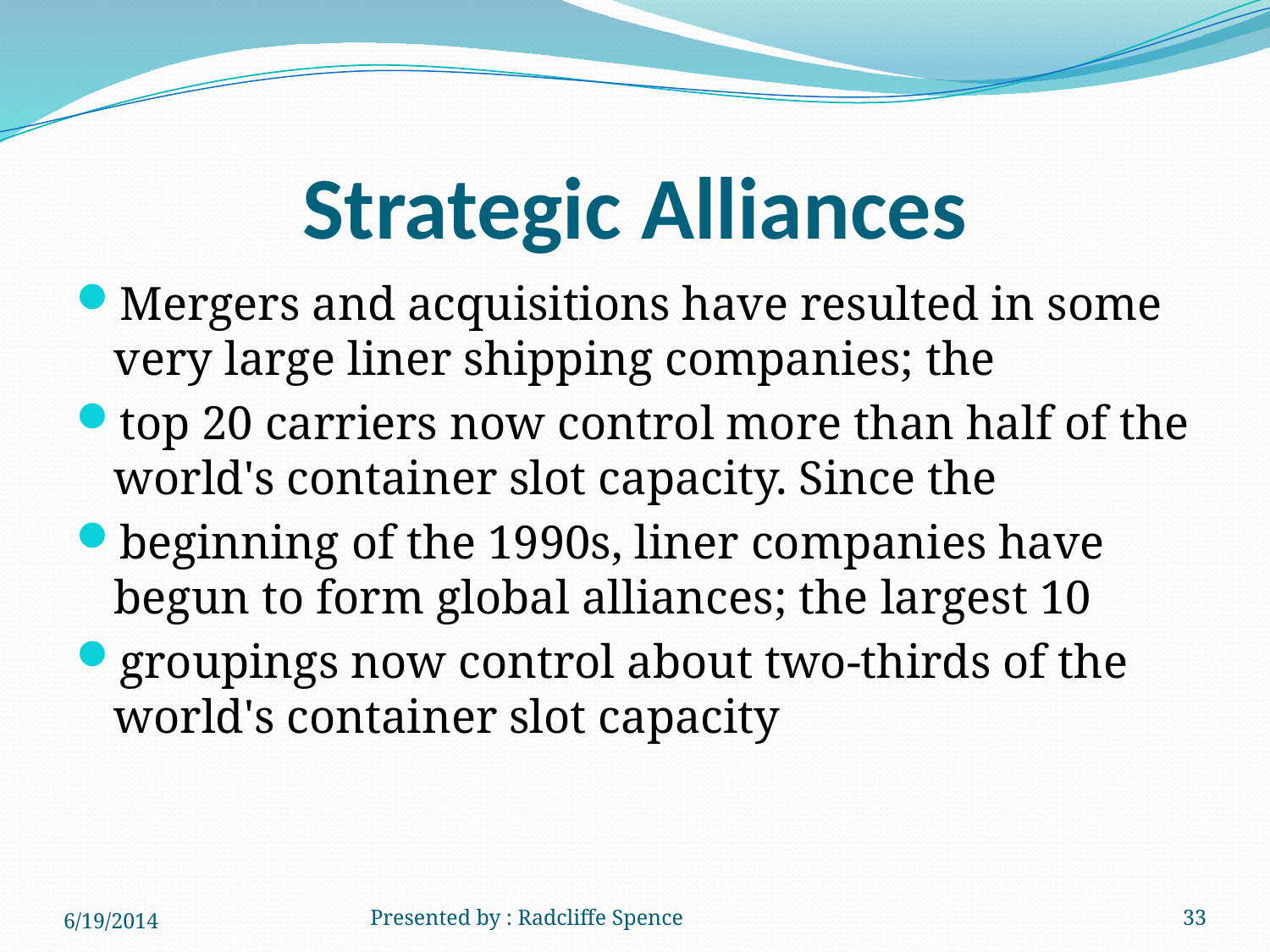

# Strategic Alliances
Mergers and acquisitions have resulted in some very large liner shipping companies; the
top 20 carriers now control more than half of the world's container slot capacity. Since the
beginning of the 1990s, liner companies have begun to form global alliances; the largest 10
groupings now control about two-thirds of the world's container slot capacity
6/19/2014
Presented by : Radcliffe Spence
33